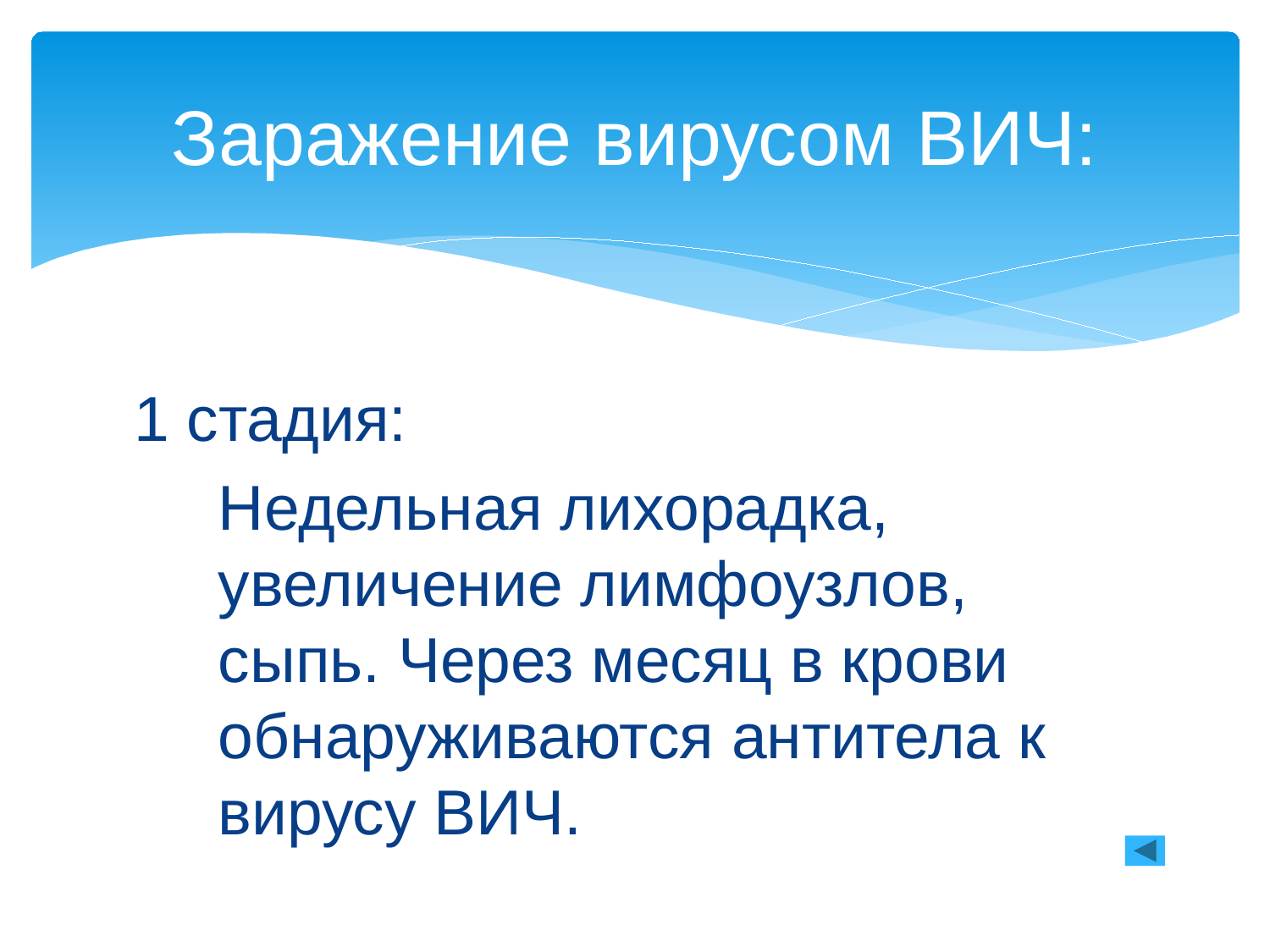

# Заражение вирусом ВИЧ:
1 стадия:
	Недельная лихорадка, увеличение лимфоузлов, сыпь. Через месяц в крови обнаруживаются антитела к вирусу ВИЧ.